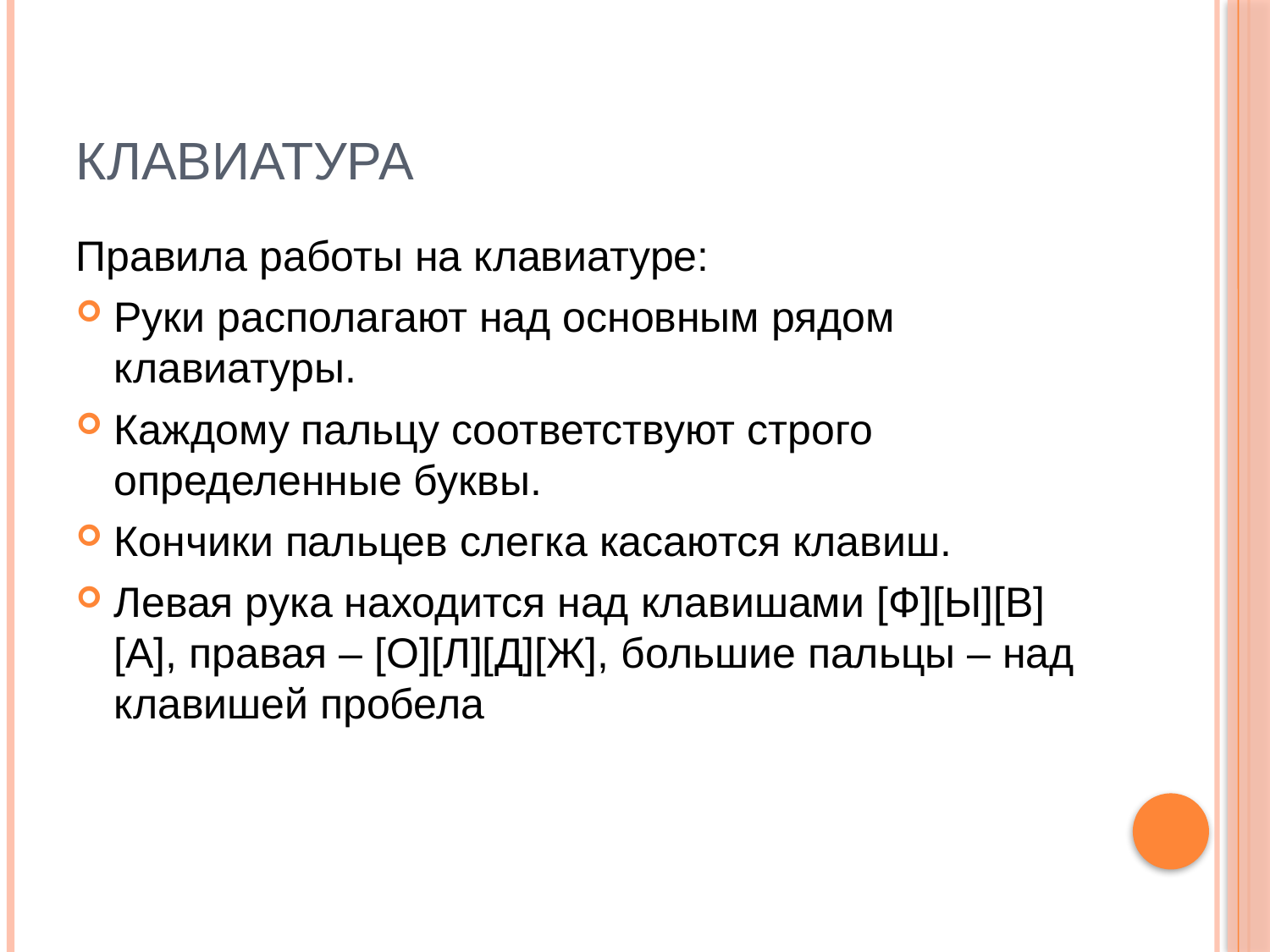

# Клавиатура
Правила работы на клавиатуре:
Руки располагают над основным рядом клавиатуры.
Каждому пальцу соответствуют строго определенные буквы.
Кончики пальцев слегка касаются клавиш.
Левая рука находится над клавишами [Ф][Ы][В][А], правая – [О][Л][Д][Ж], большие пальцы – над клавишей пробела